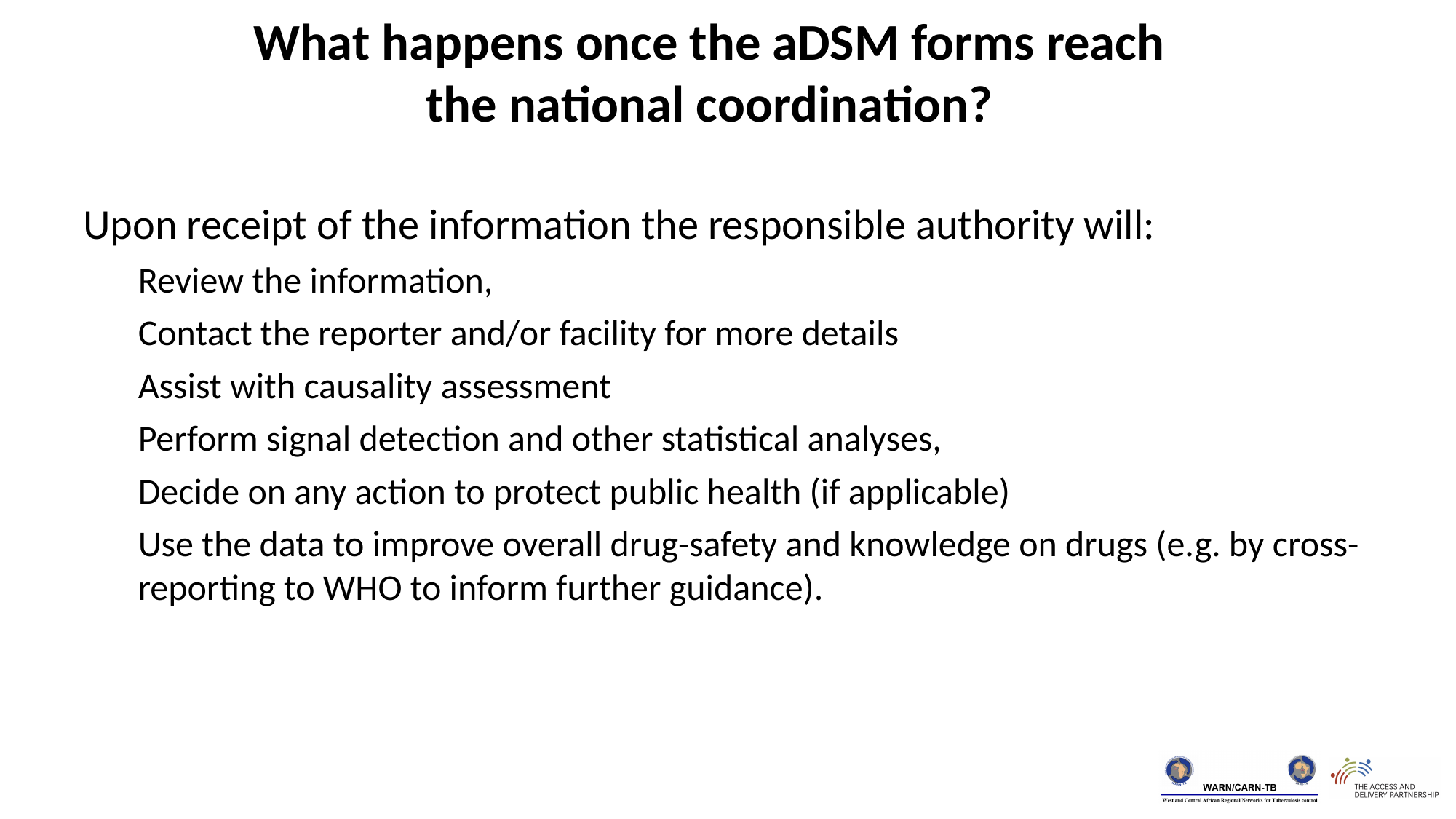

What happens once the aDSM forms reach the national coordination?
Upon receipt of the information the responsible authority will:
Review the information,
Contact the reporter and/or facility for more details
Assist with causality assessment
Perform signal detection and other statistical analyses,
Decide on any action to protect public health (if applicable)
Use the data to improve overall drug-safety and knowledge on drugs (e.g. by cross-reporting to WHO to inform further guidance).